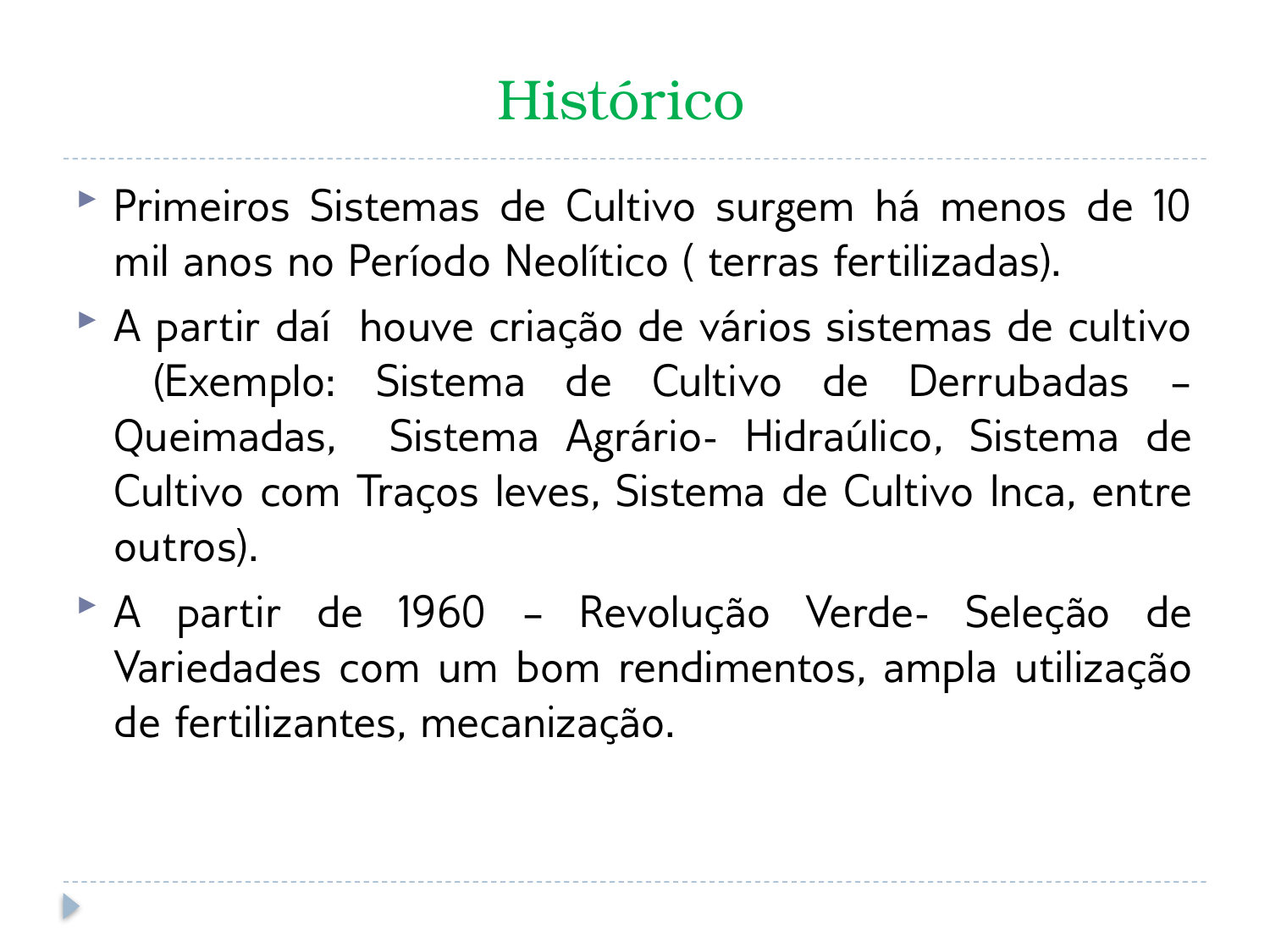

# Histórico
Primeiros Sistemas de Cultivo surgem há menos de 10 mil anos no Período Neolítico ( terras fertilizadas).
A partir daí  houve criação de vários sistemas de cultivo  (Exemplo: Sistema de Cultivo de Derrubadas – Queimadas,  Sistema Agrário- Hidraúlico, Sistema de Cultivo com Traços leves, Sistema de Cultivo Inca, entre outros).
A partir de 1960 – Revolução Verde- Seleção de Variedades com um bom rendimentos, ampla utilização de fertilizantes, mecanização.